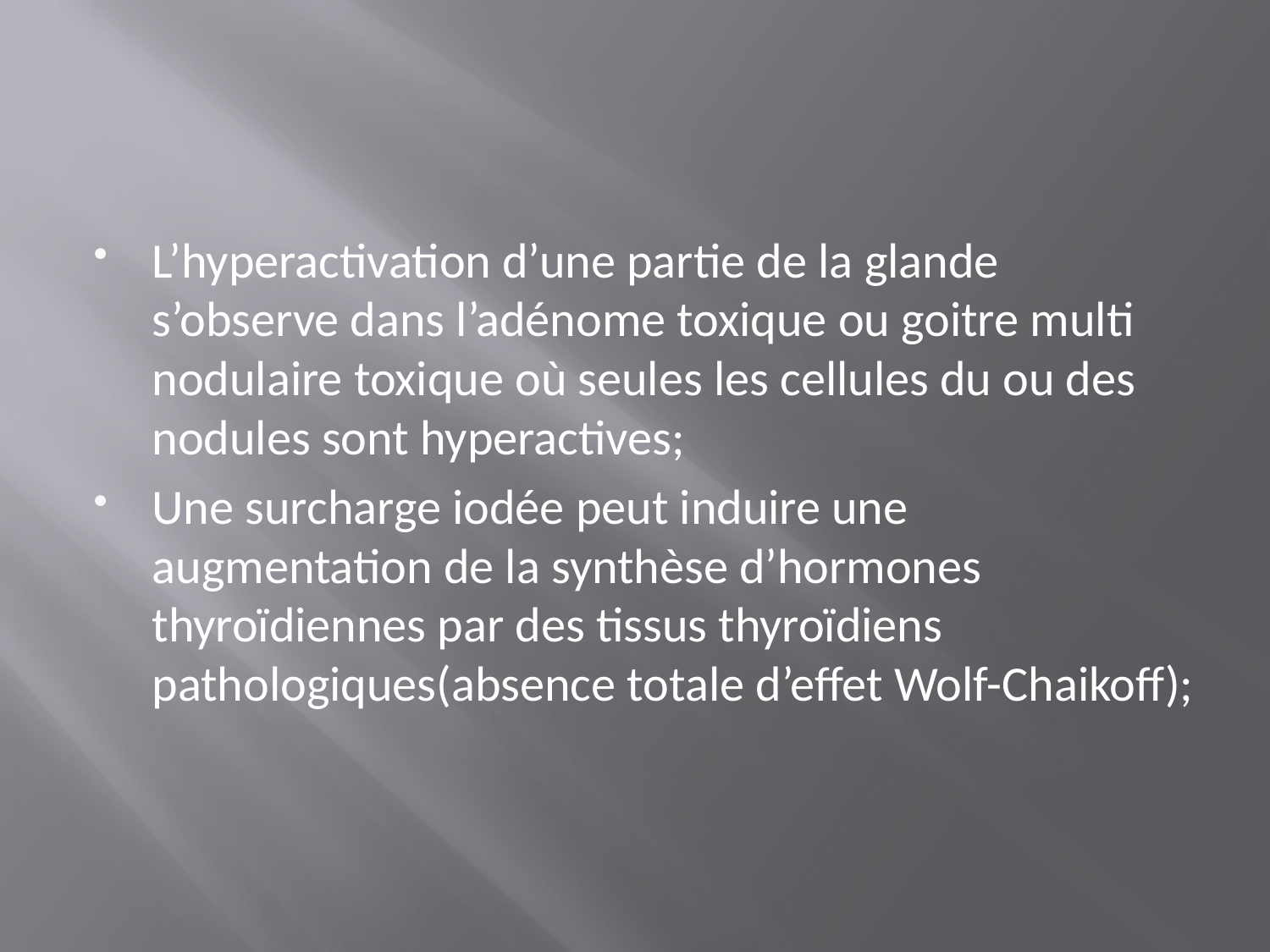

#
L’hyperactivation d’une partie de la glande s’observe dans l’adénome toxique ou goitre multi nodulaire toxique où seules les cellules du ou des nodules sont hyperactives;
Une surcharge iodée peut induire une augmentation de la synthèse d’hormones thyroïdiennes par des tissus thyroïdiens pathologiques(absence totale d’effet Wolf-Chaikoff);